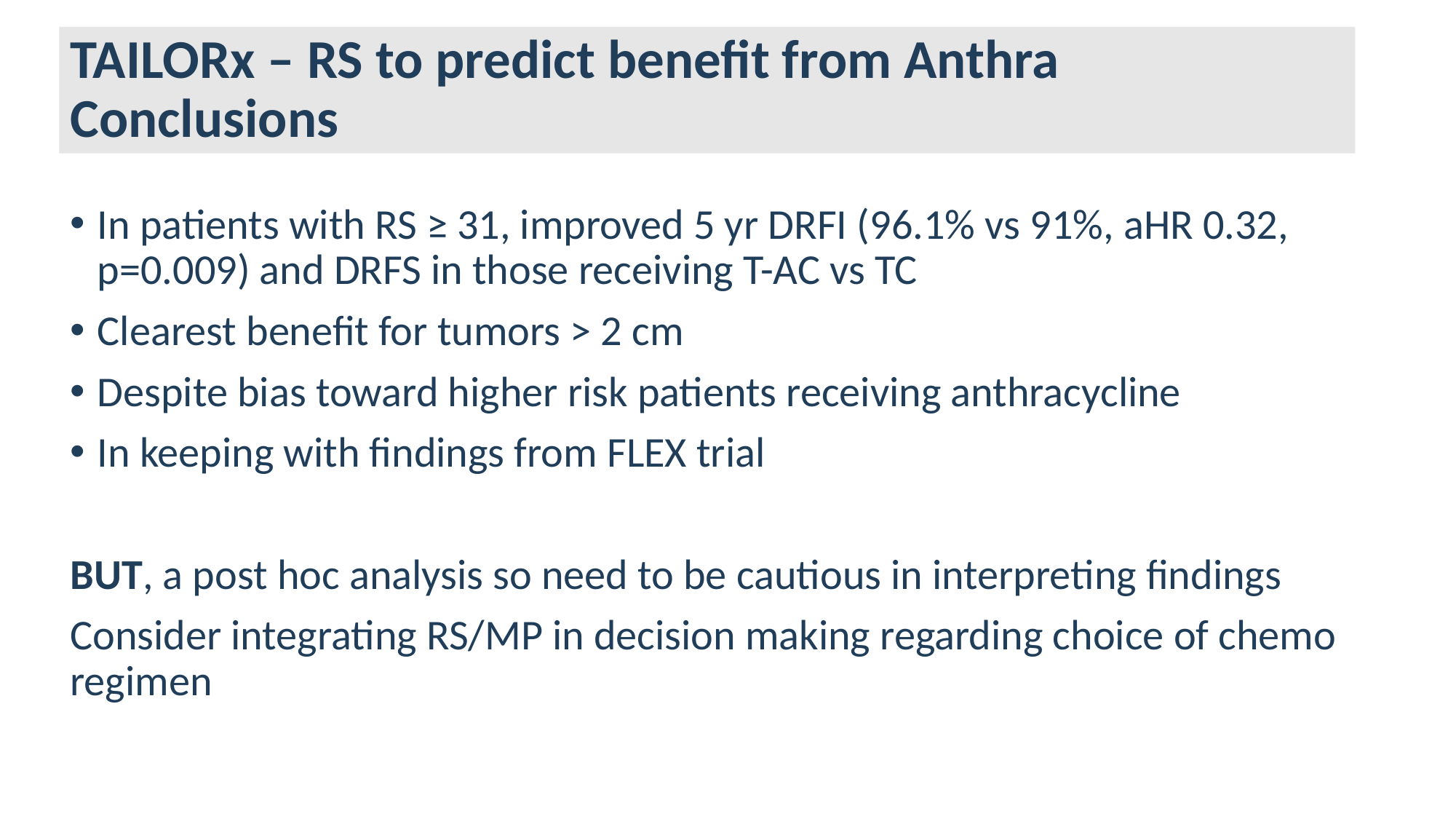

# TAILORx – RS to predict benefit from Anthra Conclusions
In patients with RS ≥ 31, improved 5 yr DRFI (96.1% vs 91%, aHR 0.32, p=0.009) and DRFS in those receiving T-AC vs TC
Clearest benefit for tumors > 2 cm
Despite bias toward higher risk patients receiving anthracycline
In keeping with findings from FLEX trial

BUT, a post hoc analysis so need to be cautious in interpreting findings
Consider integrating RS/MP in decision making regarding choice of chemo regimen